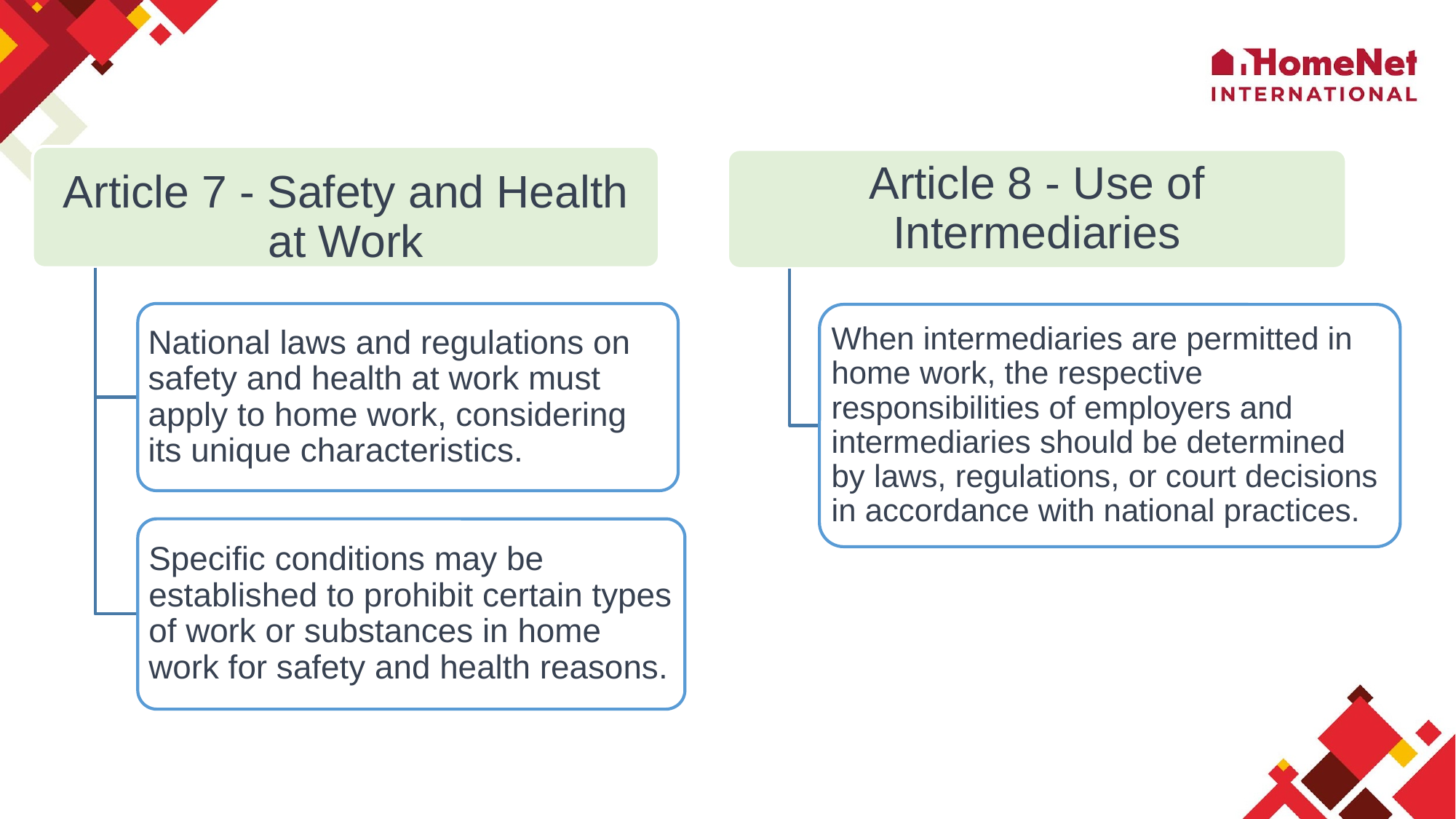

Article 7 - Safety and Health at Work
Article 8 - Use of Intermediaries

National laws and regulations on safety and health at work must apply to home work, considering its unique characteristics.
When intermediaries are permitted in home work, the respective responsibilities of employers and intermediaries should be determined by laws, regulations, or court decisions in accordance with national practices.

Specific conditions may be established to prohibit certain types of work or substances in home work for safety and health reasons.